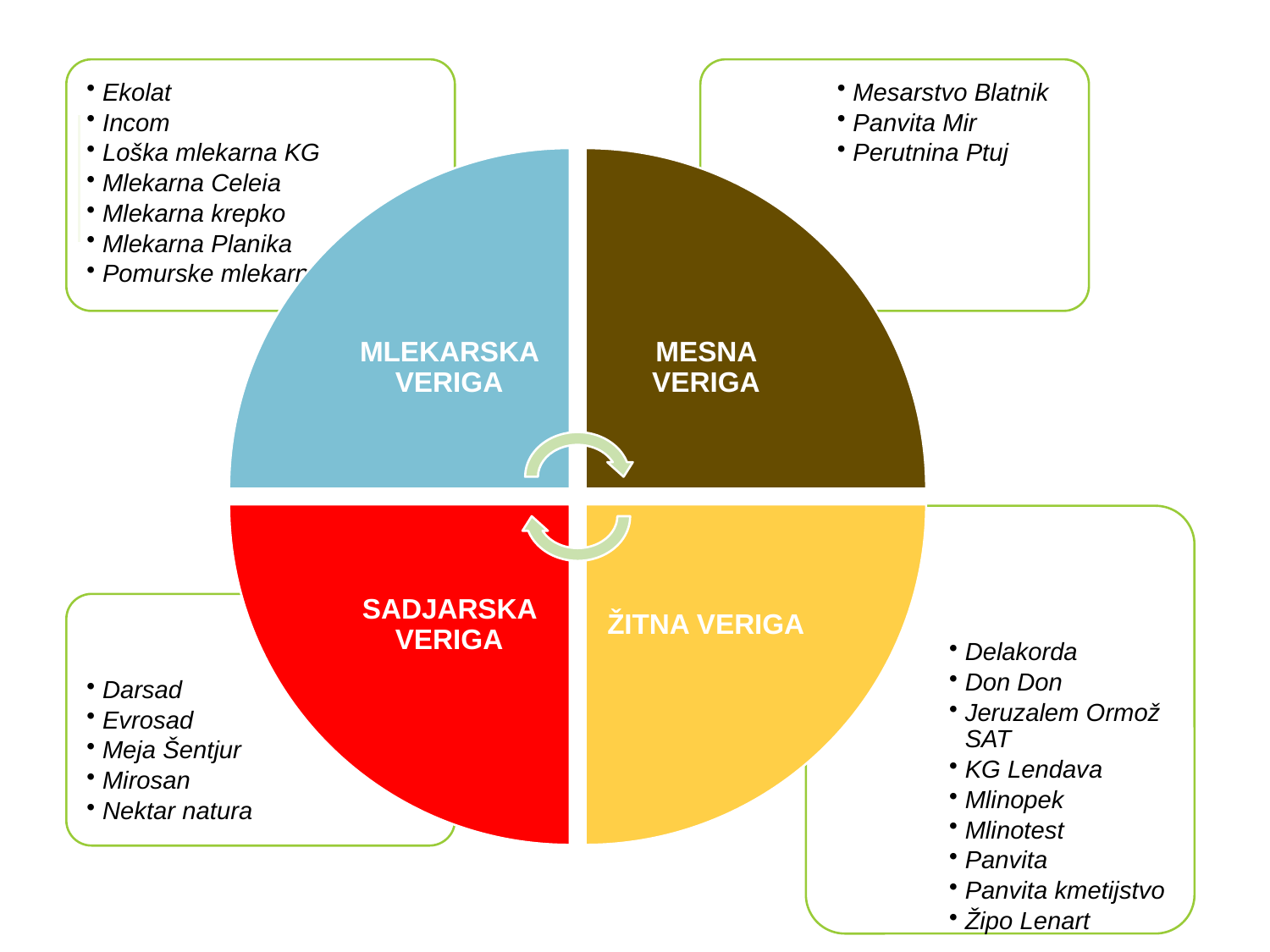

Delakorda
Don Don
Jeruzalem Ormož SAT
KG Lendava
Mlinopek
Mlinotest
Panvita
Panvita kmetijstvo
Žipo Lenart
Darsad
Evrosad
Meja Šentjur
Mirosan
Nektar natura
Mesarstvo Blatnik
Panvita Mir
Perutnina Ptuj
Ekolat
Incom
Loška mlekarna KG
Mlekarna Celeia
Mlekarna krepko
Mlekarna Planika
Pomurske mlekarne
MLEKARSKA VERIGA
MESNA VERIGA
ŽITNA VERIGA
SADJARSKA VERIGA